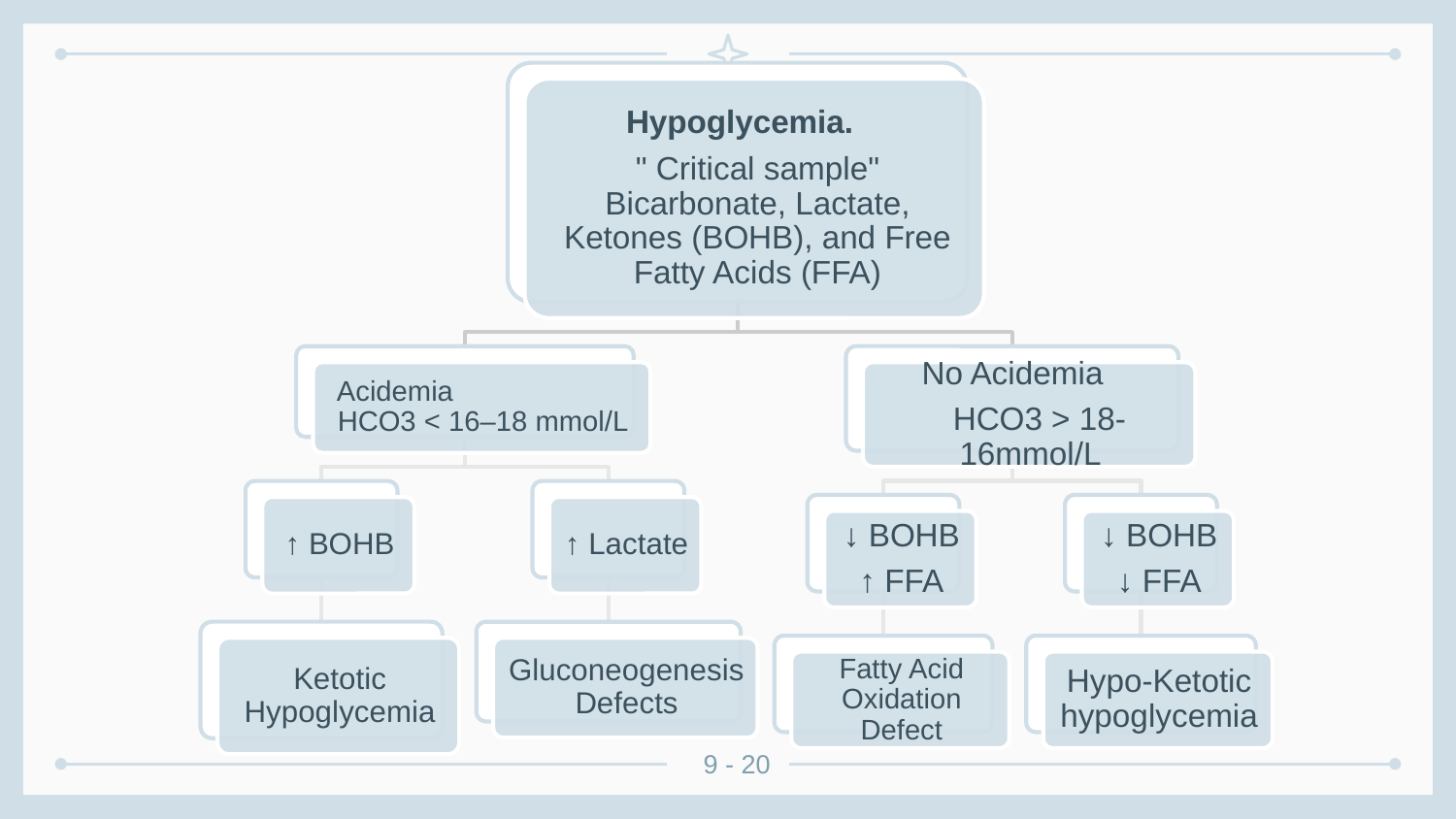

Hypoglycemia.
" Critical sample" Bicarbonate, Lactate, Ketones (BOHB), and Free Fatty Acids (FFA)
Acidemia                       HCO3 < 16–18 mmol/L
↑ BOHB
Ketotic Hypoglycemia
↑ Lactate
Gluconeogenesis Defects
No Acidemia
  HCO3 > 18-16mmol/L
↓ BOHB
↑ FFA
Fatty Acid Oxidation Defect
↓ BOHB
↓ FFA
Hypo-Ketotic hypoglycemia
9 - 20